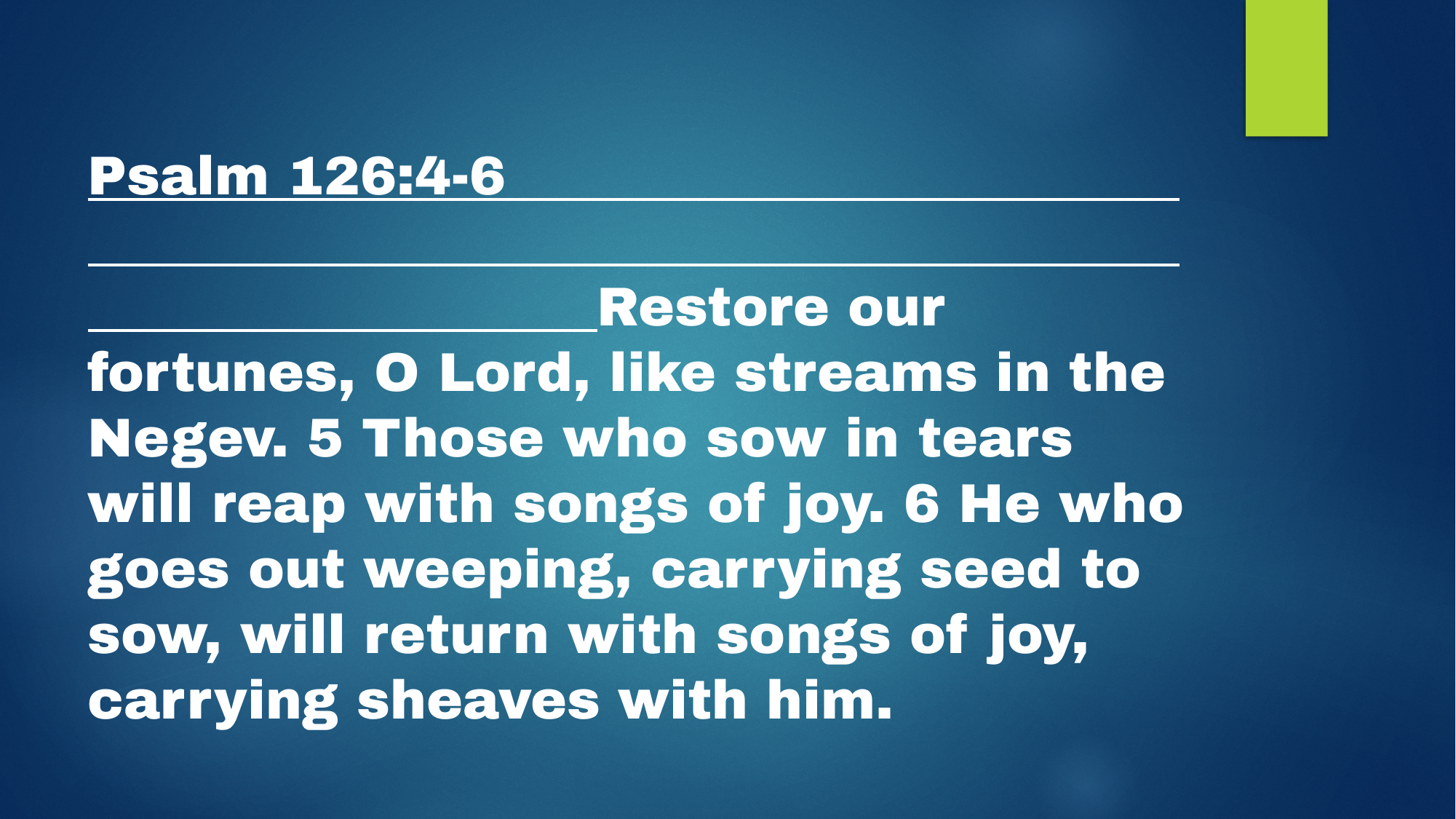

Psalm 126:4-6                                                                                                                               Restore our fortunes, O Lord, like streams in the Negev. 5 Those who sow in tears will reap with songs of joy. 6 He who goes out weeping, carrying seed to sow, will return with songs of joy, carrying sheaves with him.

#